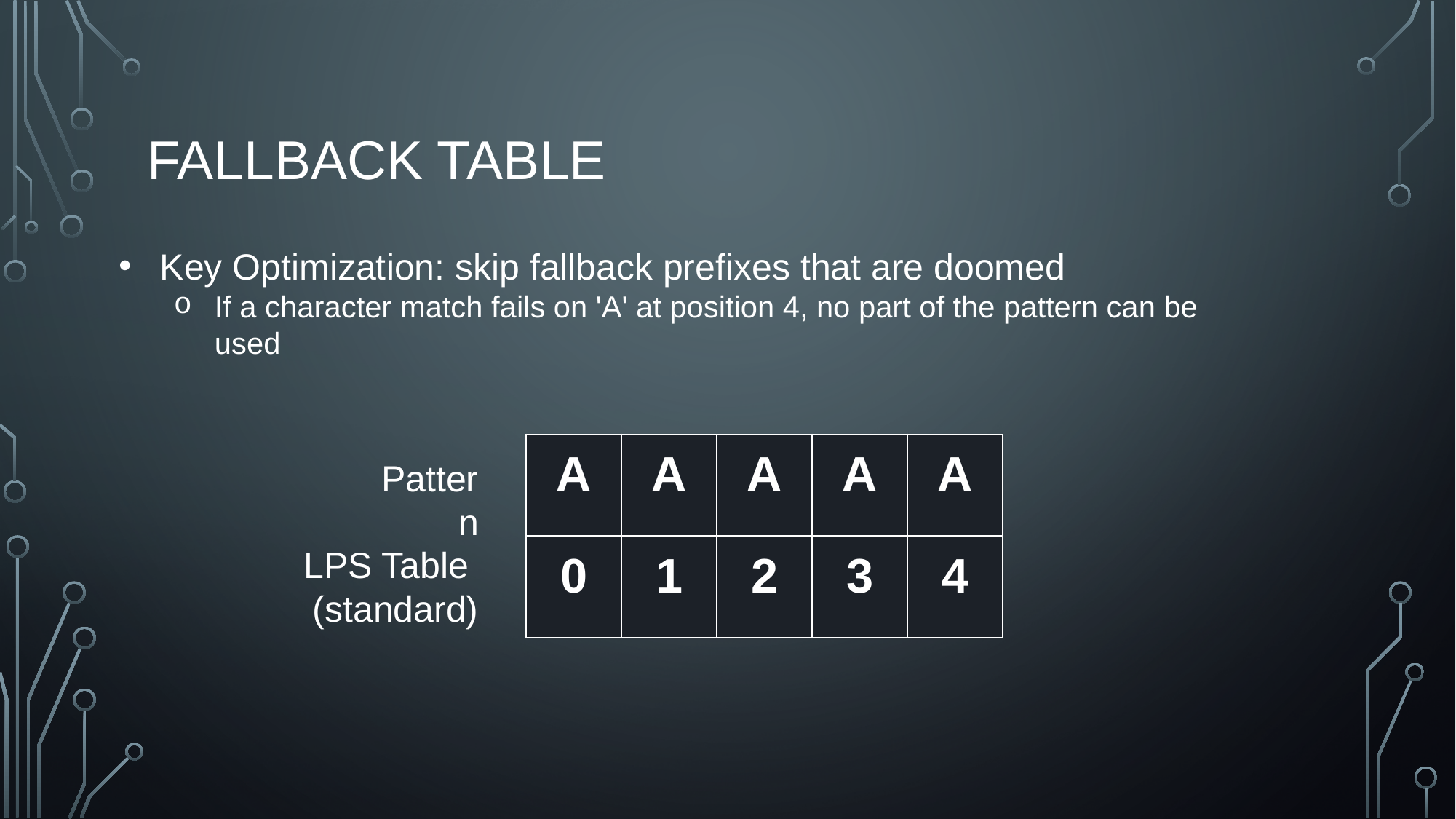

# Fallback Table
Key Optimization: skip fallback prefixes that are doomed
If a character match fails on 'A' at position 4, no part of the pattern can be used
| A | A | A | A | A |
| --- | --- | --- | --- | --- |
| 0 | 1 | 2 | 3 | 4 |
Pattern
LPS Table
(standard)